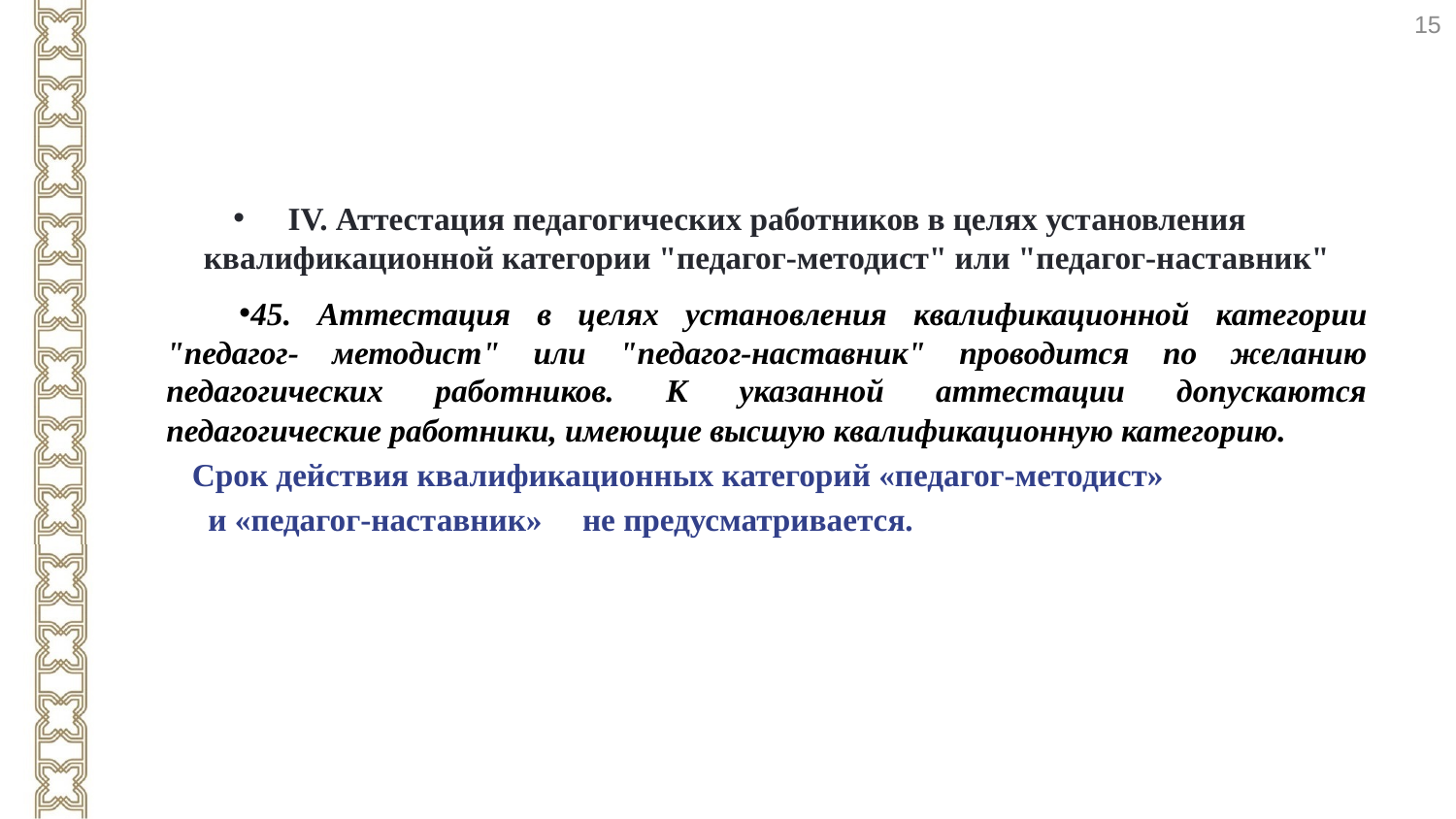

15
IV. Аттестация педагогических работников в целях установления квалификационной категории "педагог-методист" или "педагог-наставник"
45. Аттестация в целях установления квалификационной категории "педагог- методист" или "педагог-наставник" проводится по желанию педагогических работников. К указанной аттестации допускаются педагогические работники, имеющие высшую квалификационную категорию.
          Срок действия квалификационных категорий «педагог-методист»
            и «педагог-наставник»     не предусматривается.